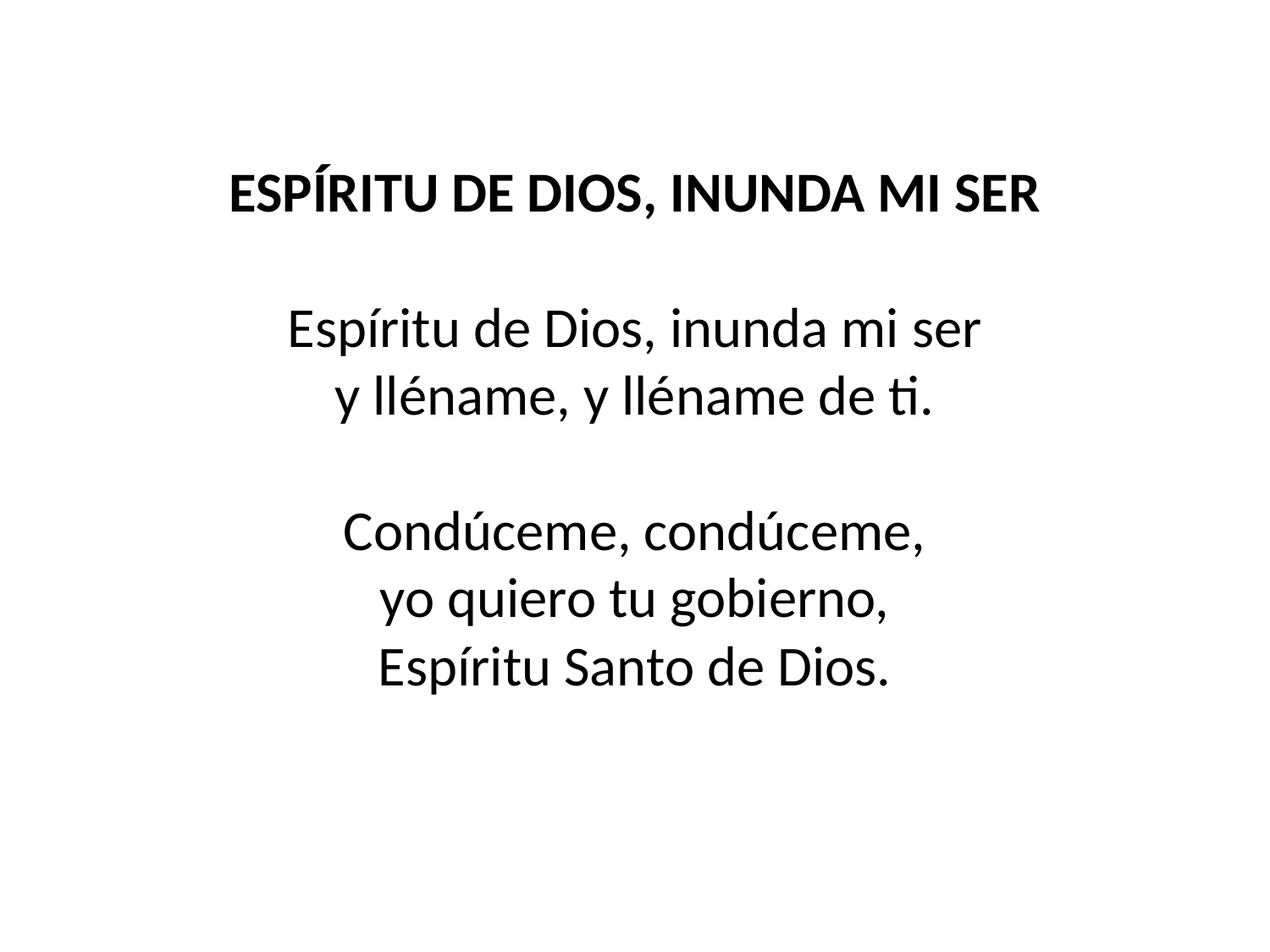

ESPÍRITU DE DIOS, INUNDA MI SER

Espíritu de Dios, inunda mi ser
y lléname, y lléname de ti.

Condúceme, condúceme,
yo quiero tu gobierno,
Espíritu Santo de Dios.